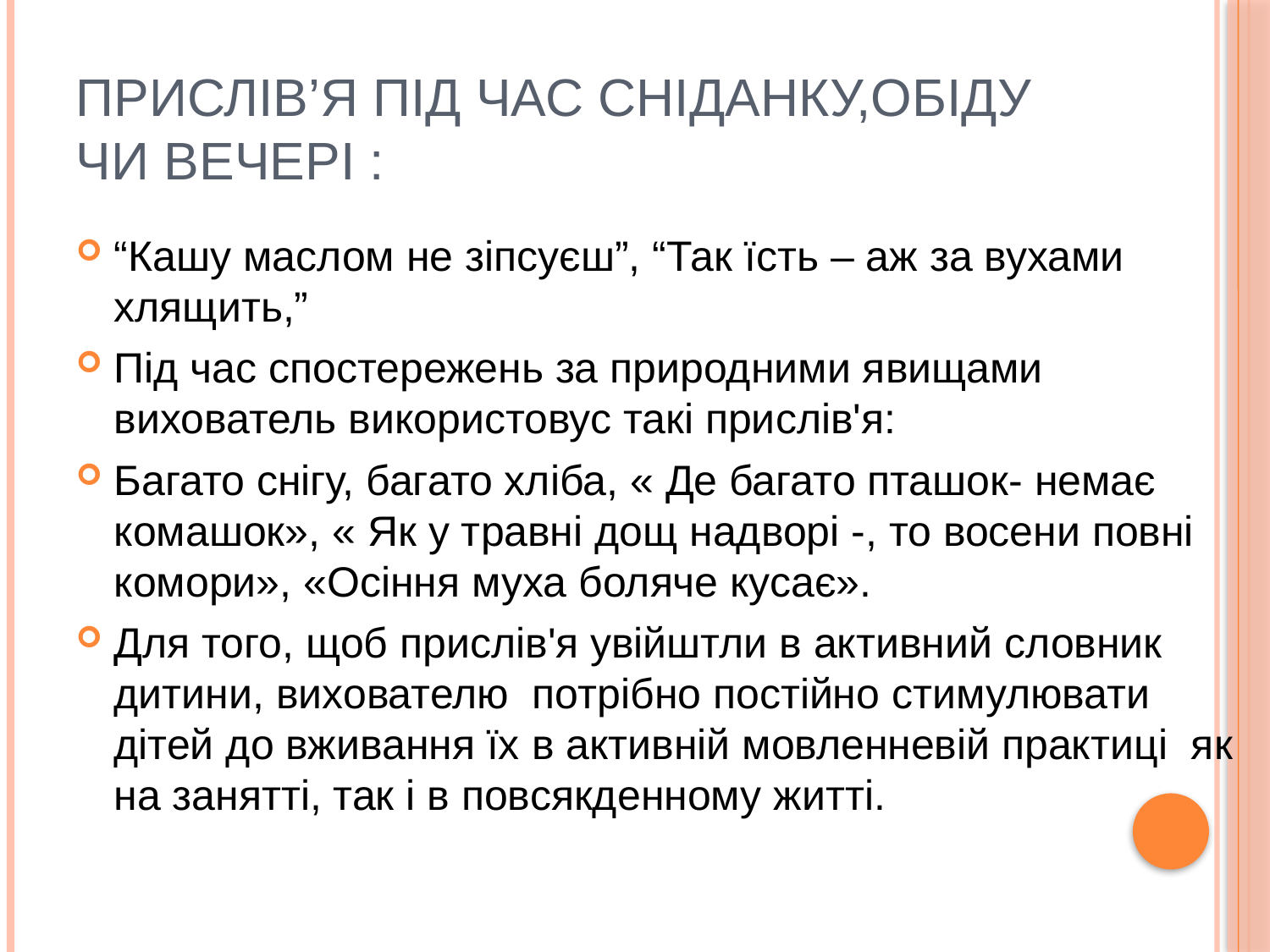

# Прислів’я під час сніданку,обіду чи вечері :
“Кашу маслом не зіпсуєш”, “Так їсть – аж за вухами хлящить,”
Під час спостережень за природними явищами вихователь використовус такі прислів'я:
Багато снігу, багато хліба, « Де багато пташок- немає комашок», « Як у травні дощ надворі -, то восени повні комори», «Осіння муха боляче кусає».
Для того, щоб прислів'я увійштли в активний словник дитини, вихователю  потрібно постійно стимулювати дітей до вживання їх в активній мовленневій практиці  як на занятті, так і в повсякденному житті.